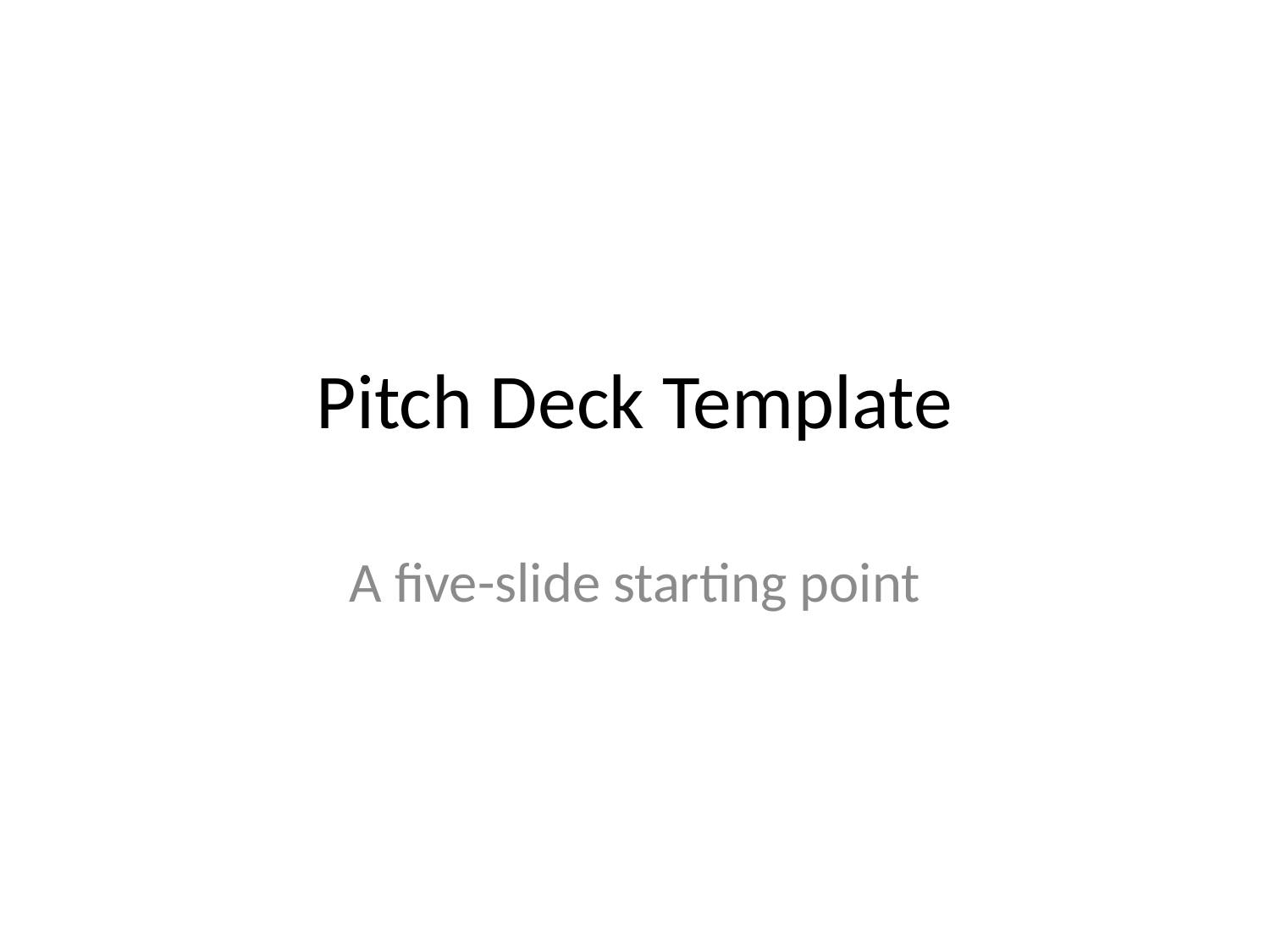

# Pitch Deck Template
A five-slide starting point